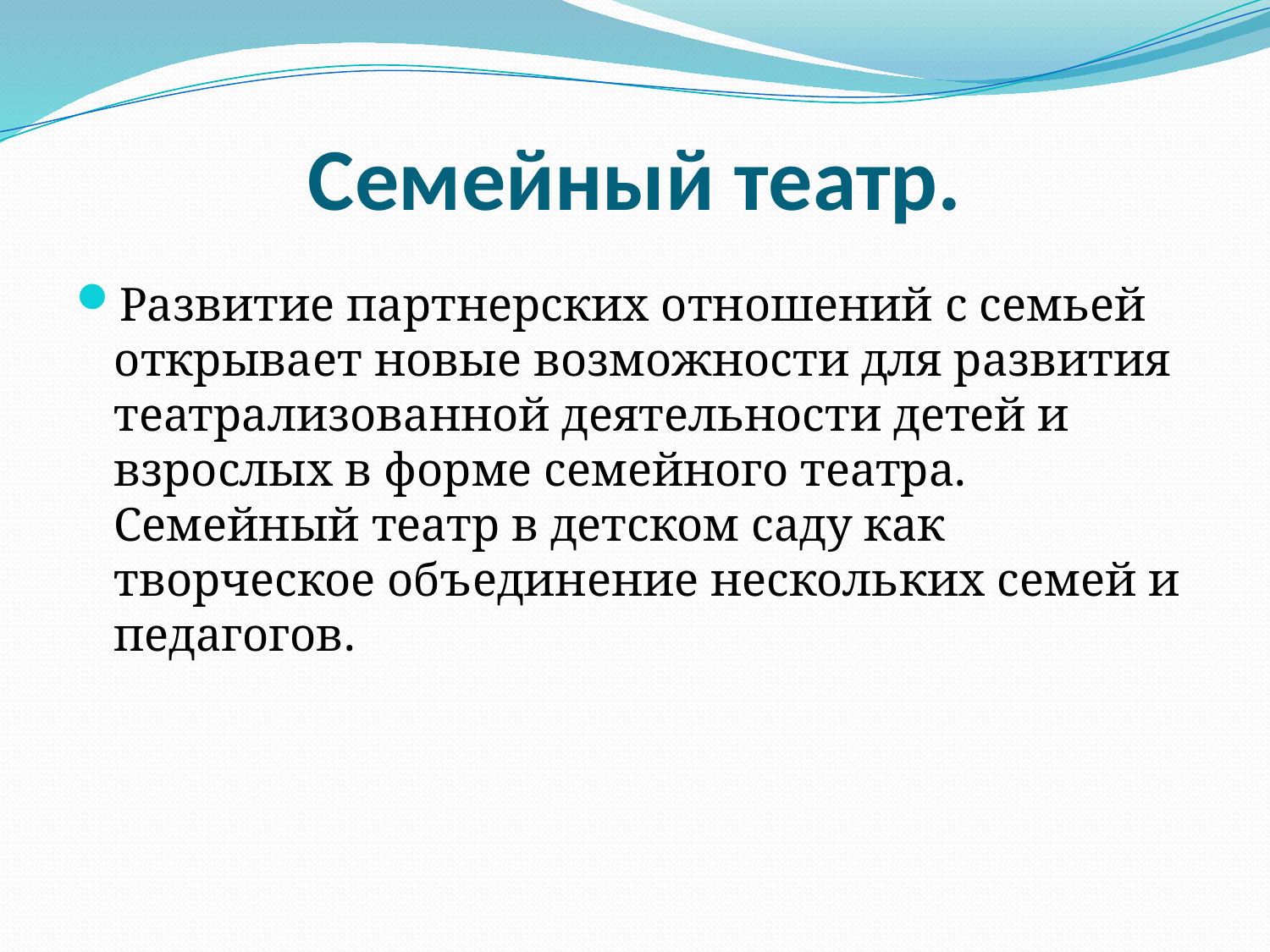

# Семейный театр.
Развитие партнерских отношений с семьей открывает новые возможности для развития театрализованной деятельности детей и взрослых в форме семейного театра. Семейный театр в детском саду как творческое объединение нескольких семей и педагогов.